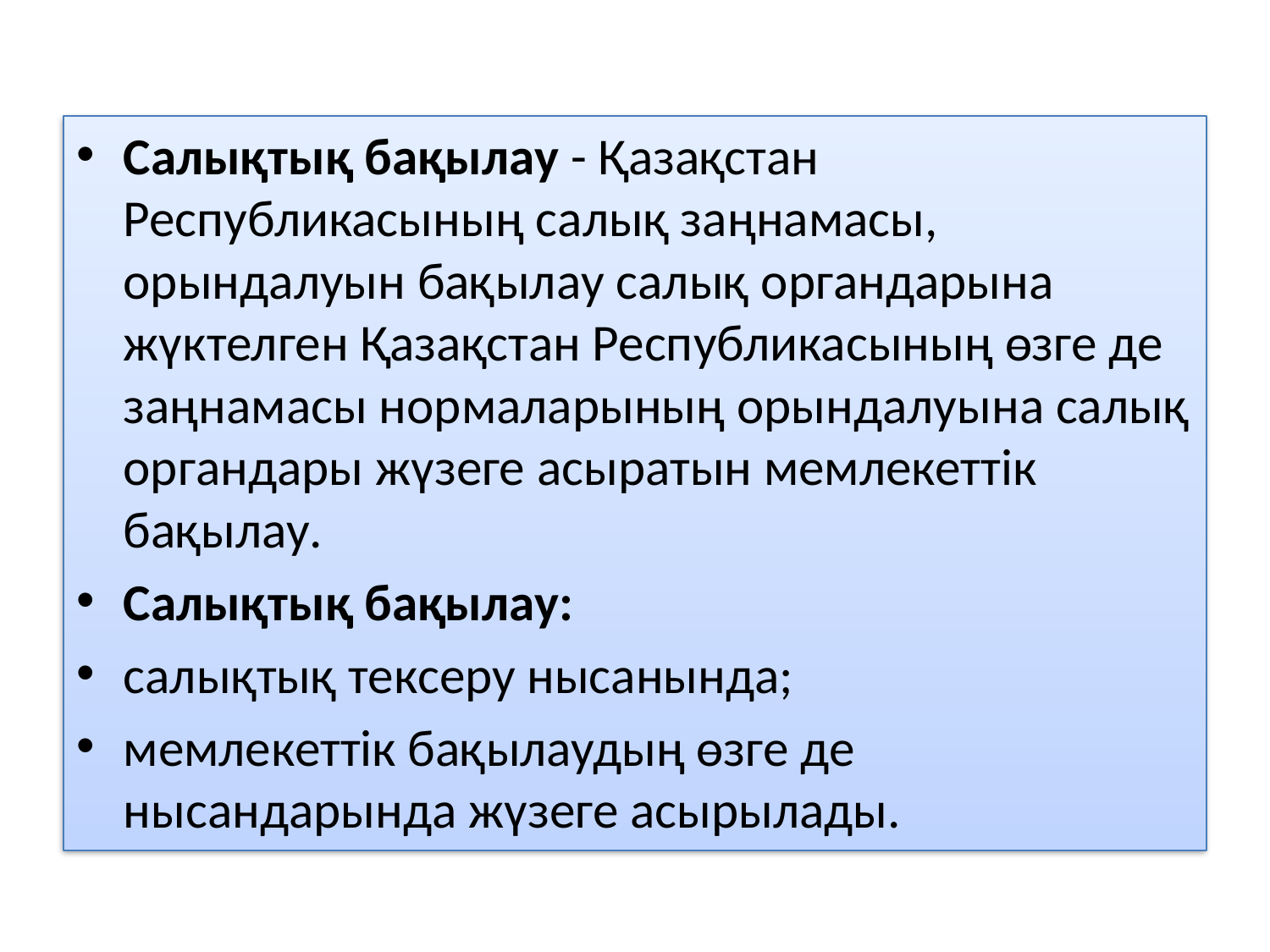

Салықтық бақылау - Қазақстан Республикасының салық заңнамасы, орындалуын бақылау салық органдарына жүктелген Қазақстан Республикасының өзге де заңнамасы нормаларының орындалуына салық органдары жүзеге асыратын мемлекеттік бақылау.
Салықтық бақылау:
салықтық тексеру нысанында;
мемлекеттік бақылаудың өзге де нысандарында жүзеге асырылады.